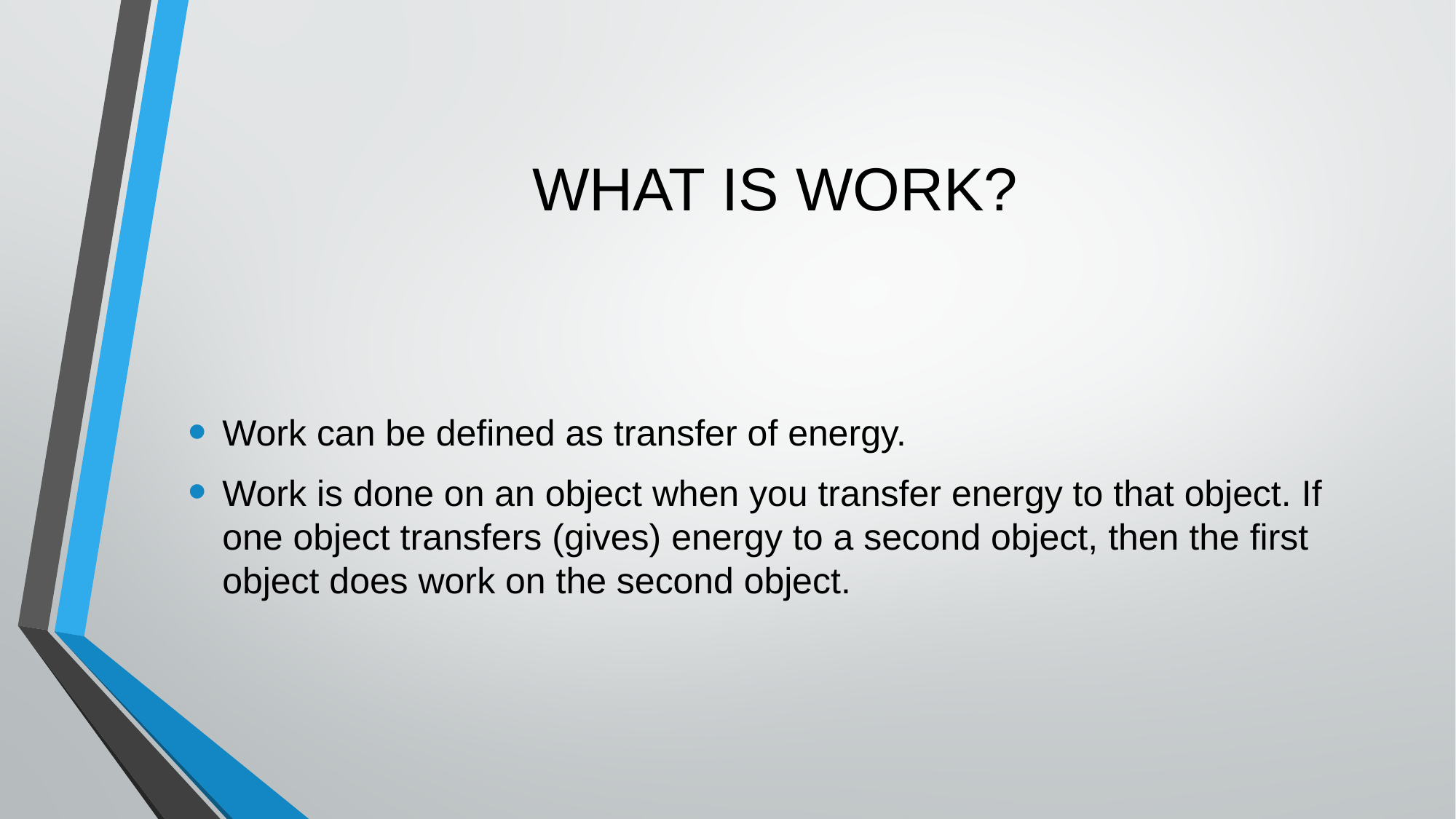

# WHAT IS WORK?
Work can be defined as transfer of energy.
Work is done on an object when you transfer energy to that object. If one object transfers (gives) energy to a second object, then the first object does work on the second object.